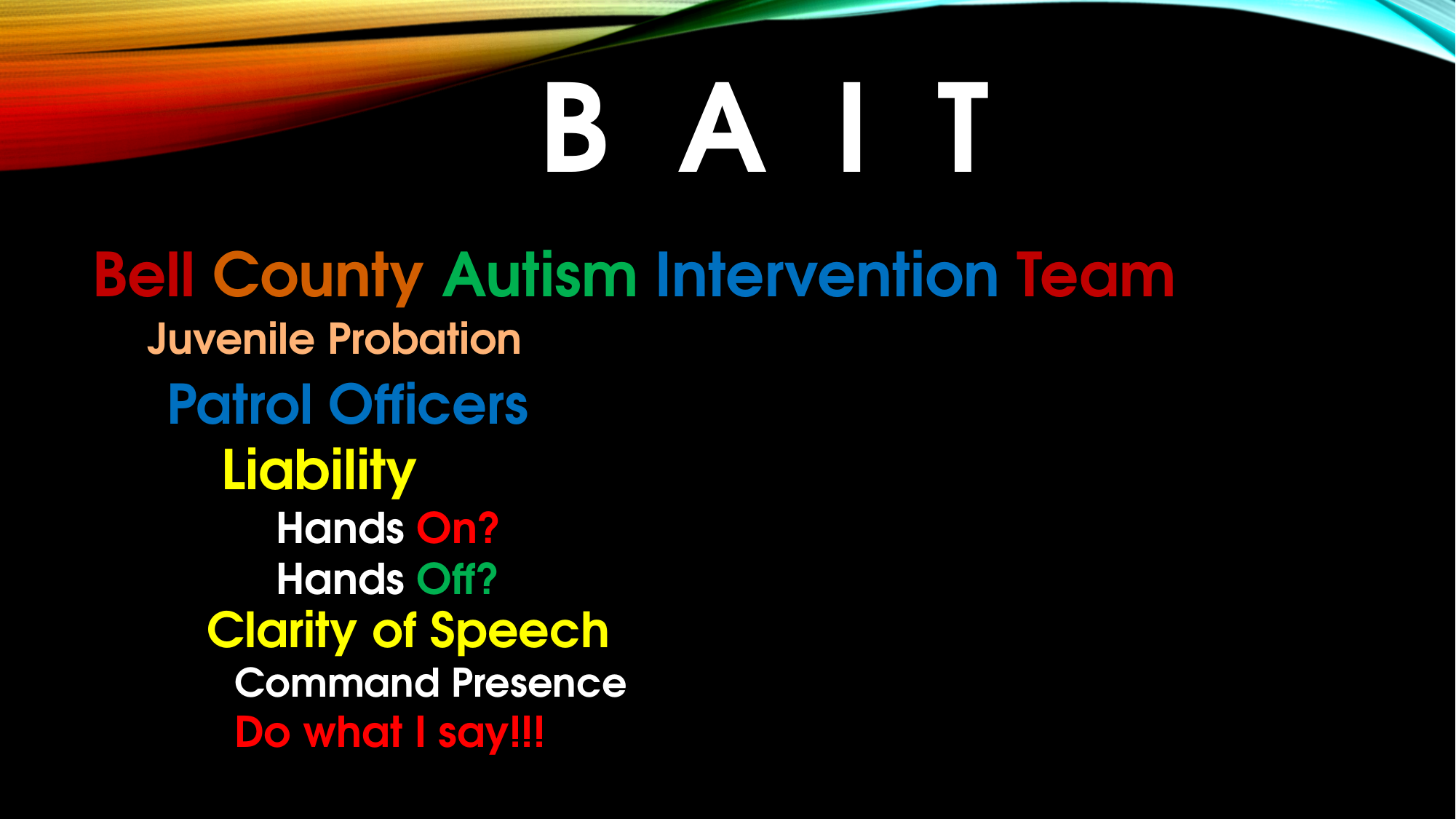

# B  a  I  t
Bell County Autism Intervention Team
Juvenile Probation

Patrol Officers
Liability
Hands On?  Hands Off?
  Clarity of Speech
Command Presence
Do what I say!!!